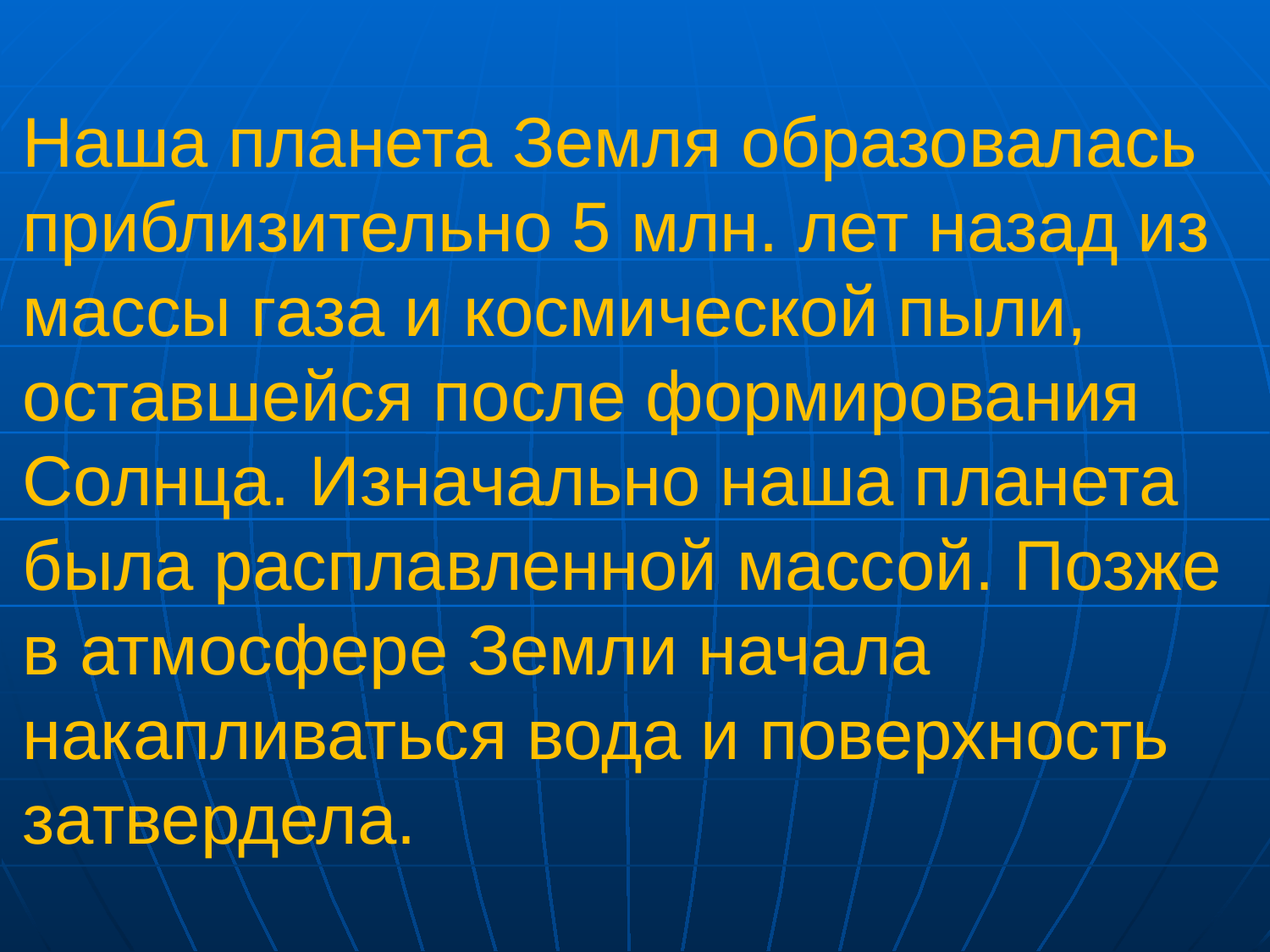

Наша планета Земля образовалась приблизительно 5 млн. лет назад из массы газа и космической пыли, оставшейся после формирования Солнца. Изначально наша планета была расплавленной массой. Позже в атмосфере Земли начала накапливаться вода и поверхность затвердела.